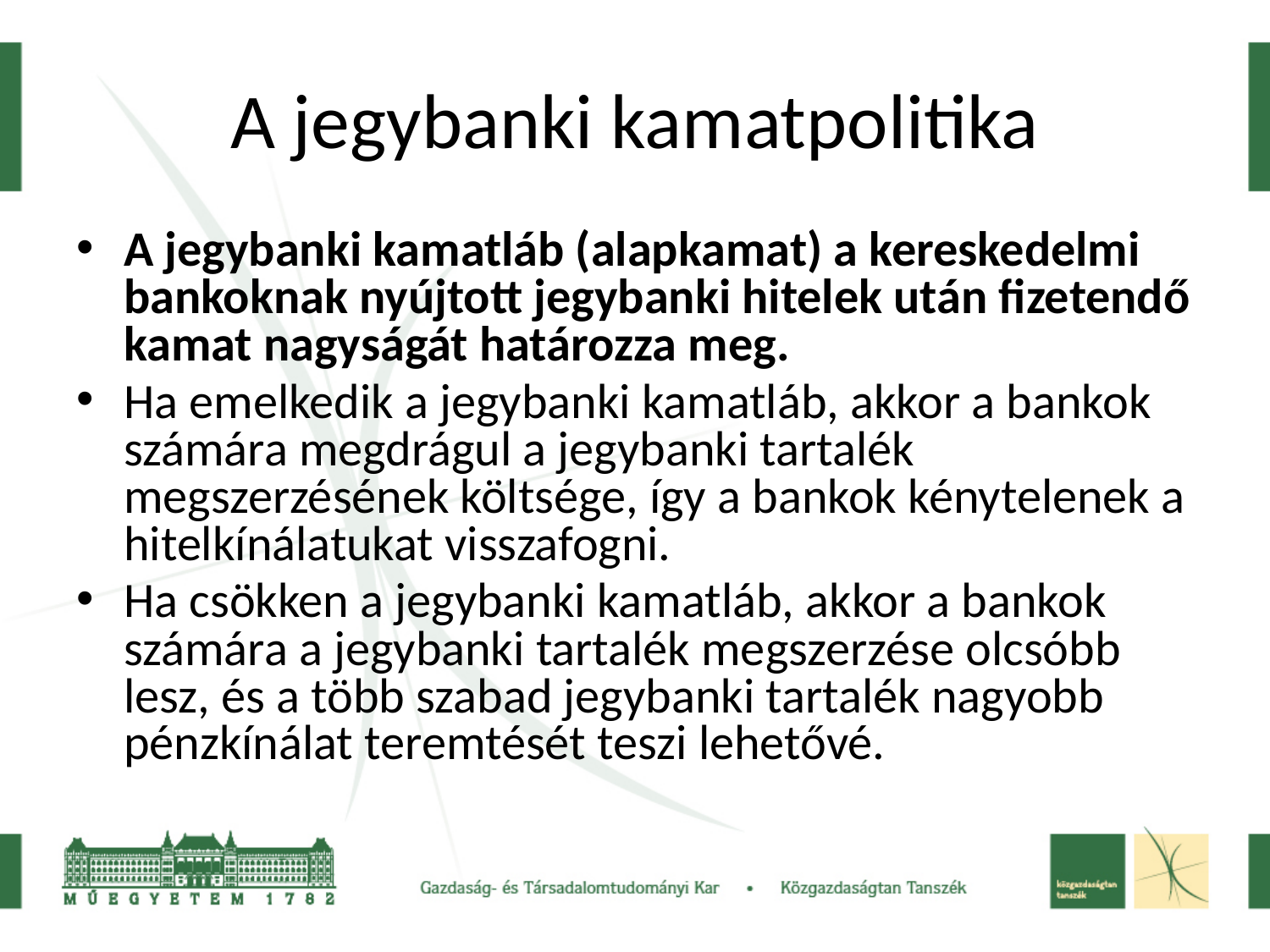

# A jegybanki kamatpolitika
A jegybanki kamatláb (alapkamat) a kereskedelmi bankoknak nyújtott jegybanki hitelek után fizetendő kamat nagyságát határozza meg.
Ha emelkedik a jegybanki kamatláb, akkor a bankok számára megdrágul a jegybanki tartalék megszerzésének költsége, így a bankok kénytelenek a hitelkínálatukat visszafogni.
Ha csökken a jegybanki kamatláb, akkor a bankok számára a jegybanki tartalék megszerzése olcsóbb lesz, és a több szabad jegybanki tartalék nagyobb pénzkínálat teremtését teszi lehetővé.